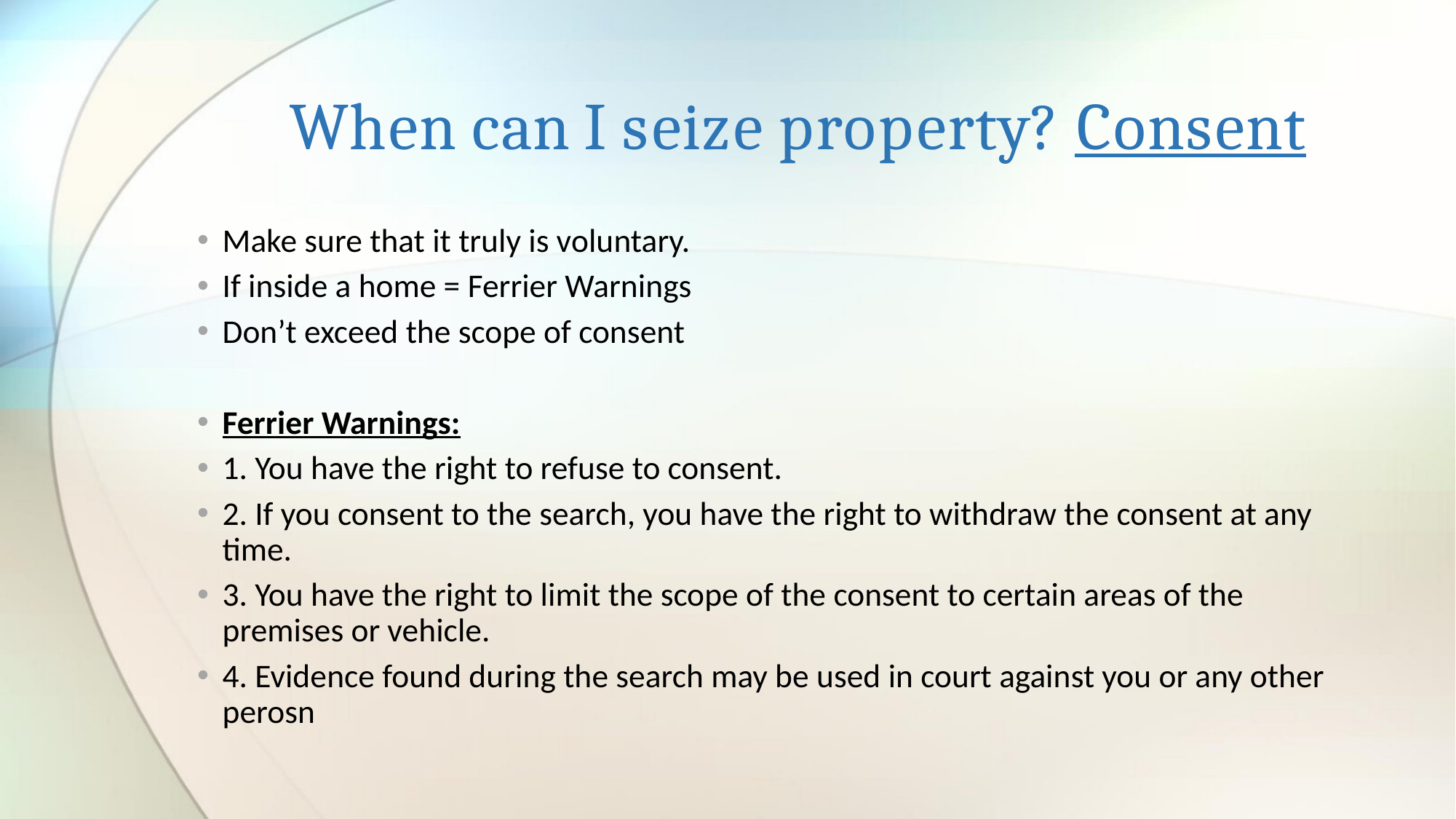

# When can I seize property? Consent
Make sure that it truly is voluntary.
If inside a home = Ferrier Warnings
Don’t exceed the scope of consent

Ferrier Warnings:
1. You have the right to refuse to consent.
2. If you consent to the search, you have the right to withdraw the consent at any time.
3. You have the right to limit the scope of the consent to certain areas of the premises or vehicle.
4. Evidence found during the search may be used in court against you or any other perosn